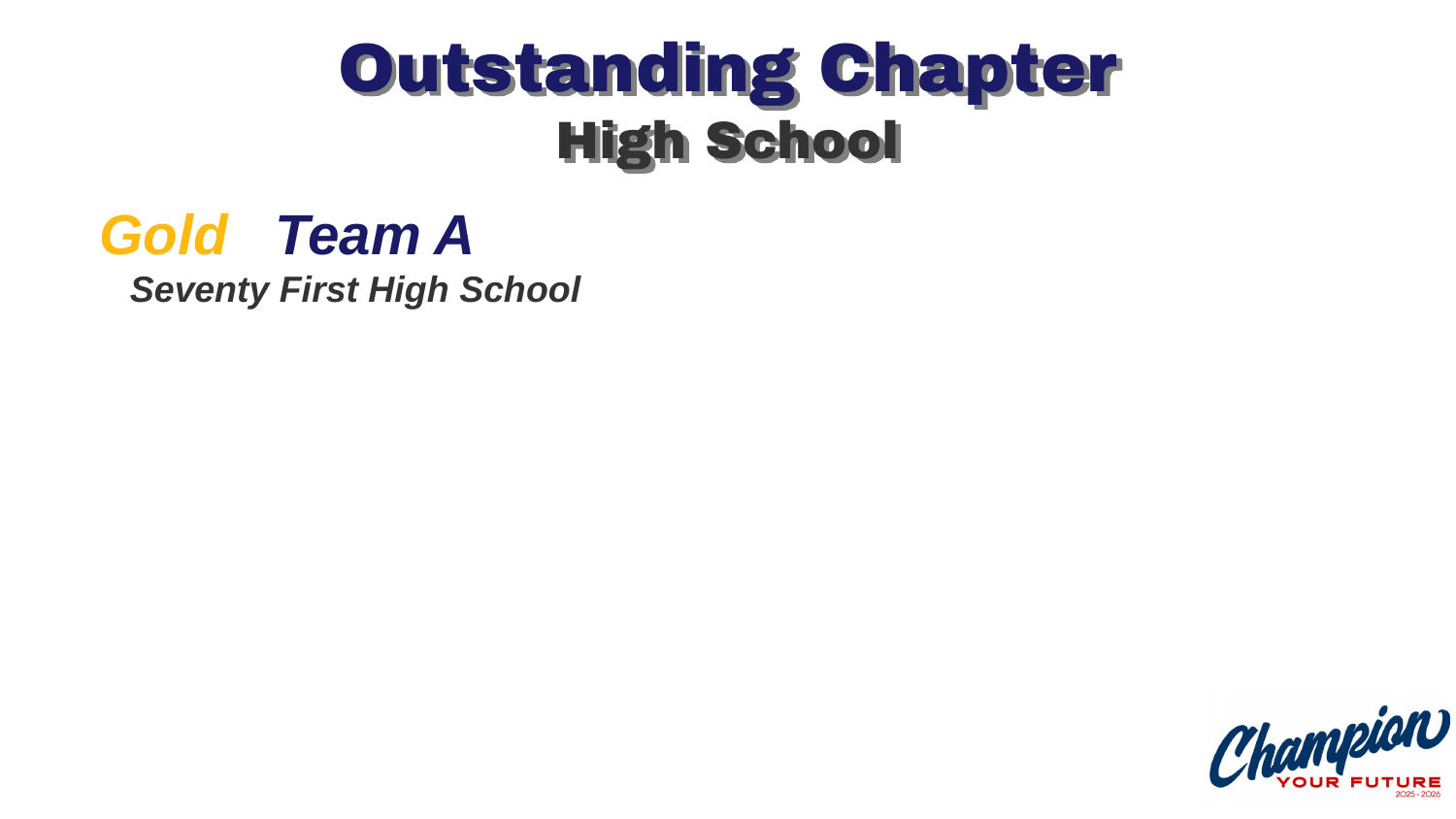

# Outstanding Chapter High School
Gold   Team A
   Seventy First High School